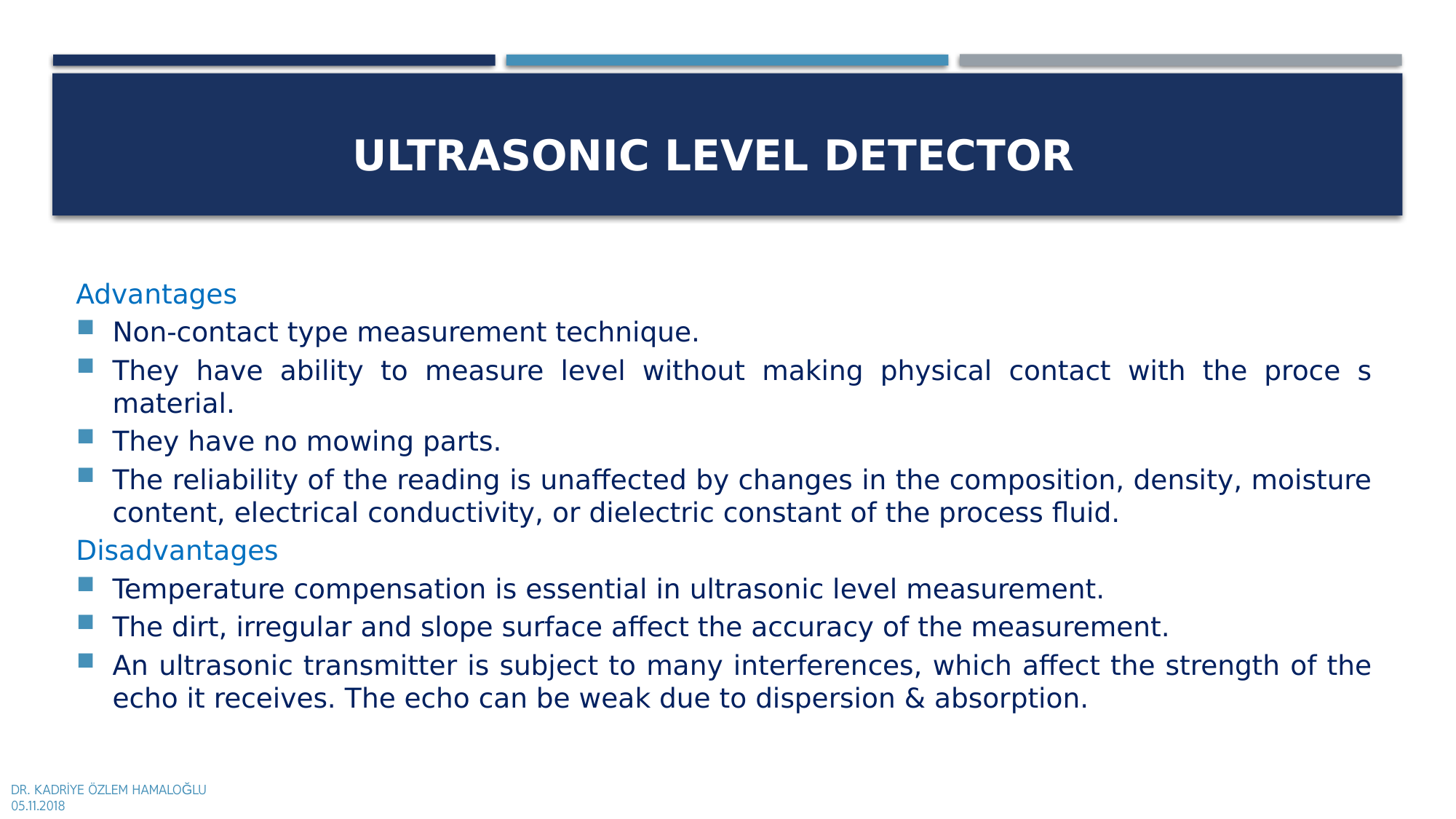

# Ultrasonic Level Detector
Advantages
Non-contact type measurement technique.
They have ability to measure level without making physical contact with the proce s material.
They have no mowing parts.
The reliability of the reading is unaffected by changes in the composition, density, moisture content, electrical conductivity, or dielectric constant of the process fluid.
Disadvantages
Temperature compensation is essential in ultrasonic level measurement.
The dirt, irregular and slope surface affect the accuracy of the measurement.
An ultrasonic transmitter is subject to many interferences, which affect the strength of the echo it receives. The echo can be weak due to dispersion & absorption.

DR. KADRİYE ÖZLEM HAMALOĞLU
05.11.2018